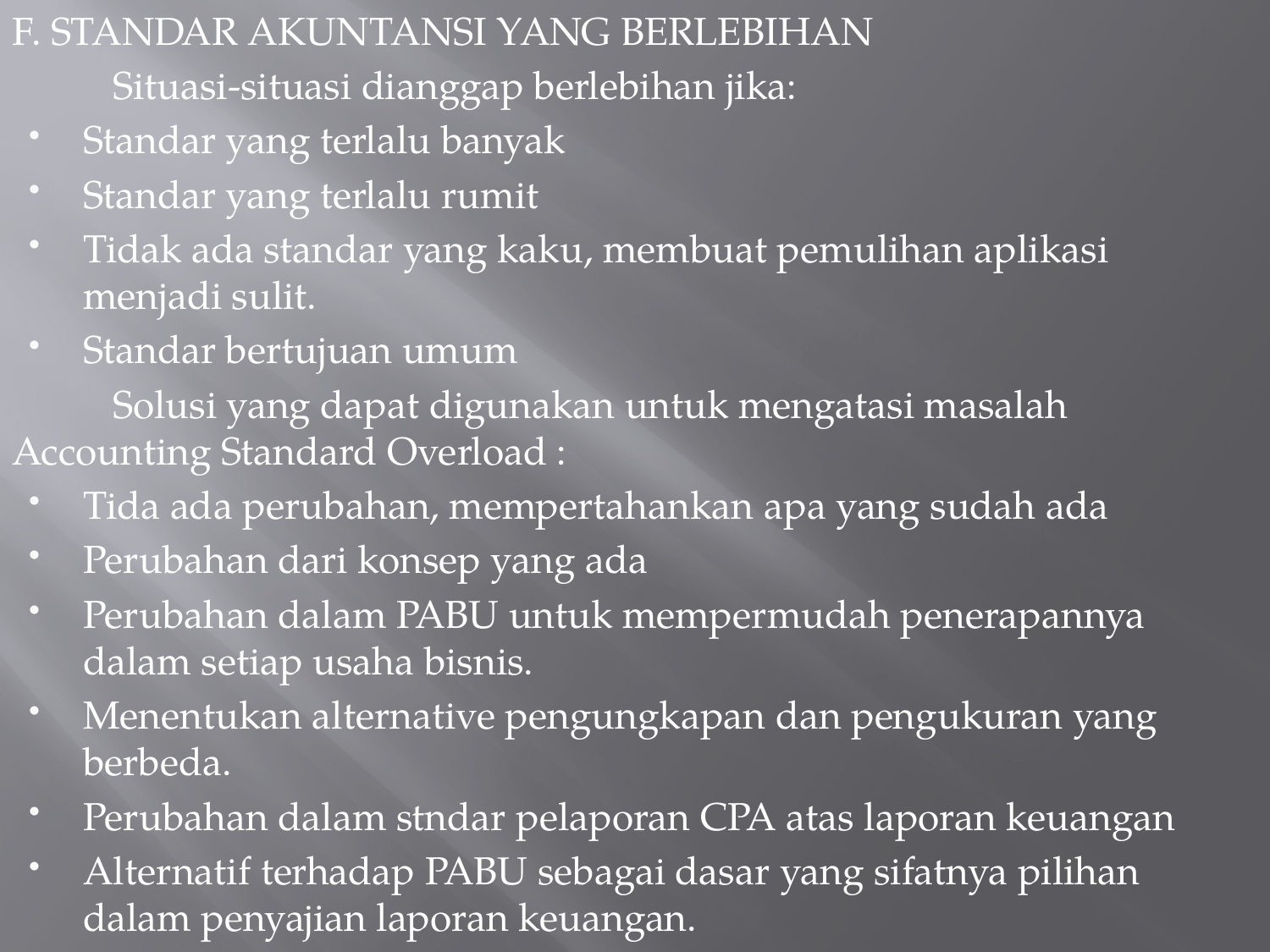

F. STANDAR AKUNTANSI YANG BERLEBIHAN
	Situasi-situasi dianggap berlebihan jika:
Standar yang terlalu banyak
Standar yang terlalu rumit
Tidak ada standar yang kaku, membuat pemulihan aplikasi menjadi sulit.
Standar bertujuan umum
	Solusi yang dapat digunakan untuk mengatasi masalah Accounting Standard Overload :
Tida ada perubahan, mempertahankan apa yang sudah ada
Perubahan dari konsep yang ada
Perubahan dalam PABU untuk mempermudah penerapannya dalam setiap usaha bisnis.
Menentukan alternative pengungkapan dan pengukuran yang berbeda.
Perubahan dalam stndar pelaporan CPA atas laporan keuangan
Alternatif terhadap PABU sebagai dasar yang sifatnya pilihan dalam penyajian laporan keuangan.